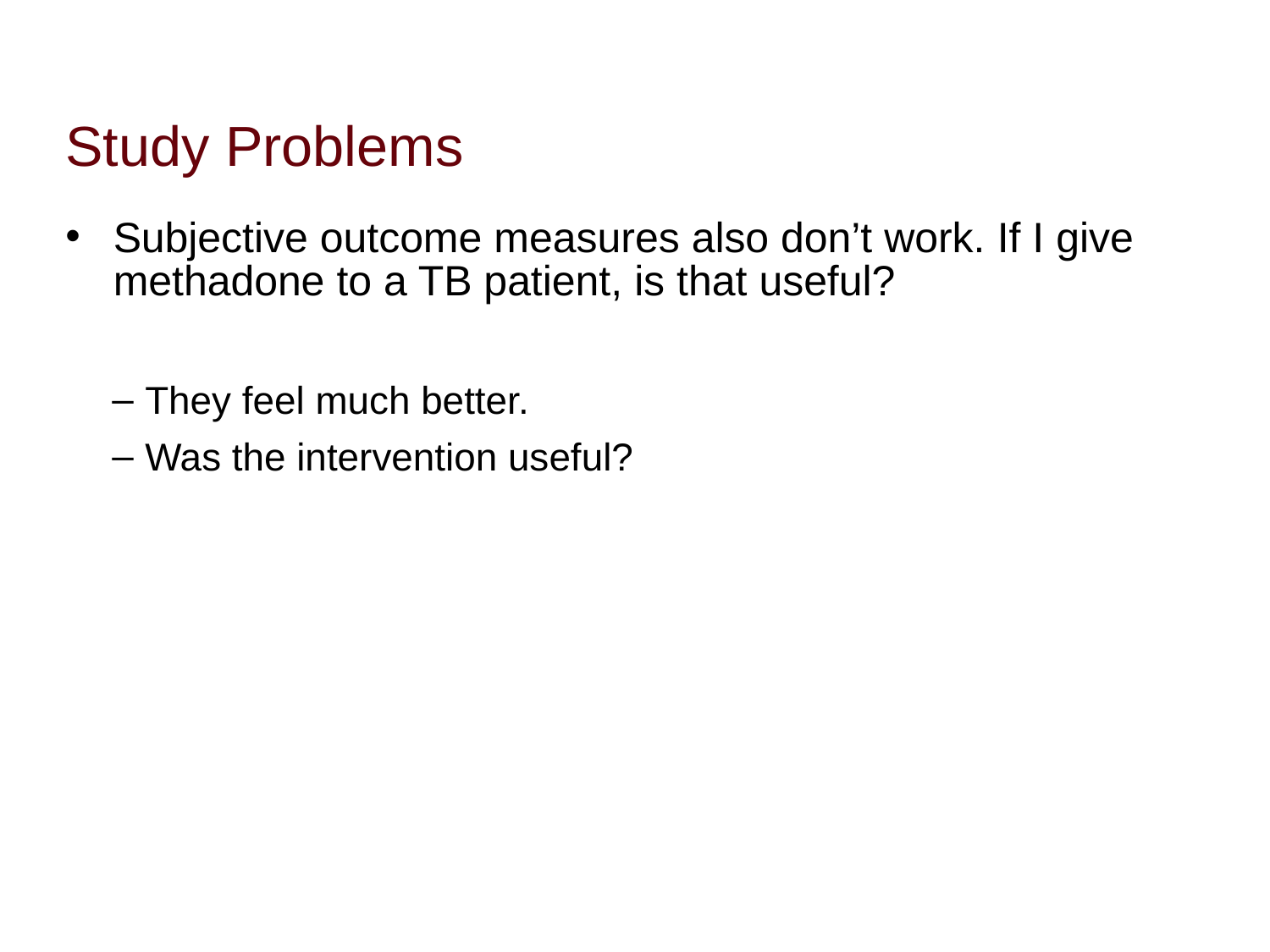

# Study Problems
Subjective outcome measures also don’t work. If I give methadone to a TB patient, is that useful?

They feel much better.
Was the intervention useful?